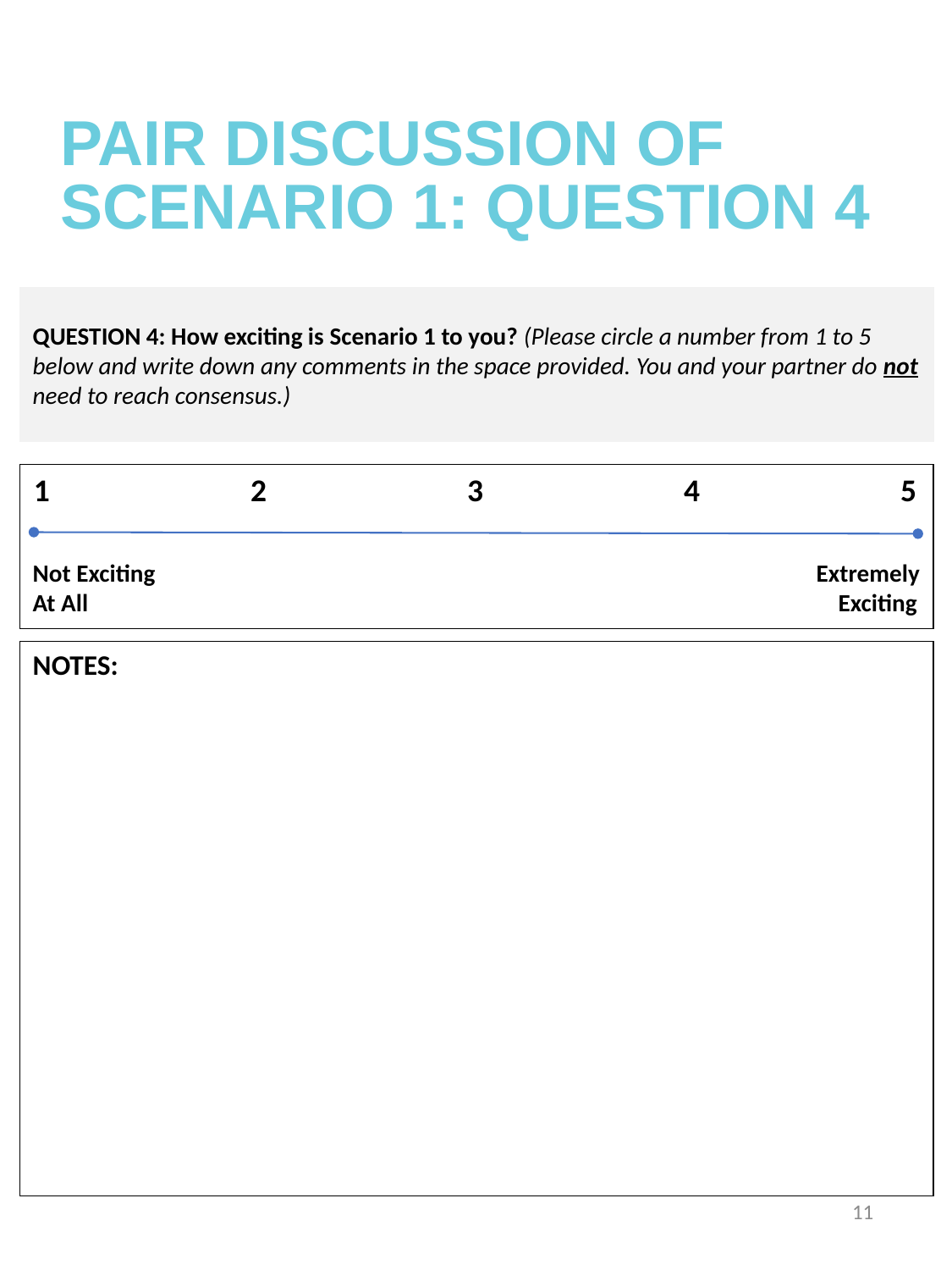

# PAIR DISCUSSION OF SCENARIO 1: QUESTION 4
QUESTION 4: How exciting is Scenario 1 to you? (Please circle a number from 1 to 5 below and write down any comments in the space provided. You and your partner do not need to reach consensus.)

Not Exciting						    Extremely At All				            		        Exciting
| 1 | 2 | 3 | 4 | 5 |
| --- | --- | --- | --- | --- |
NOTES:
11